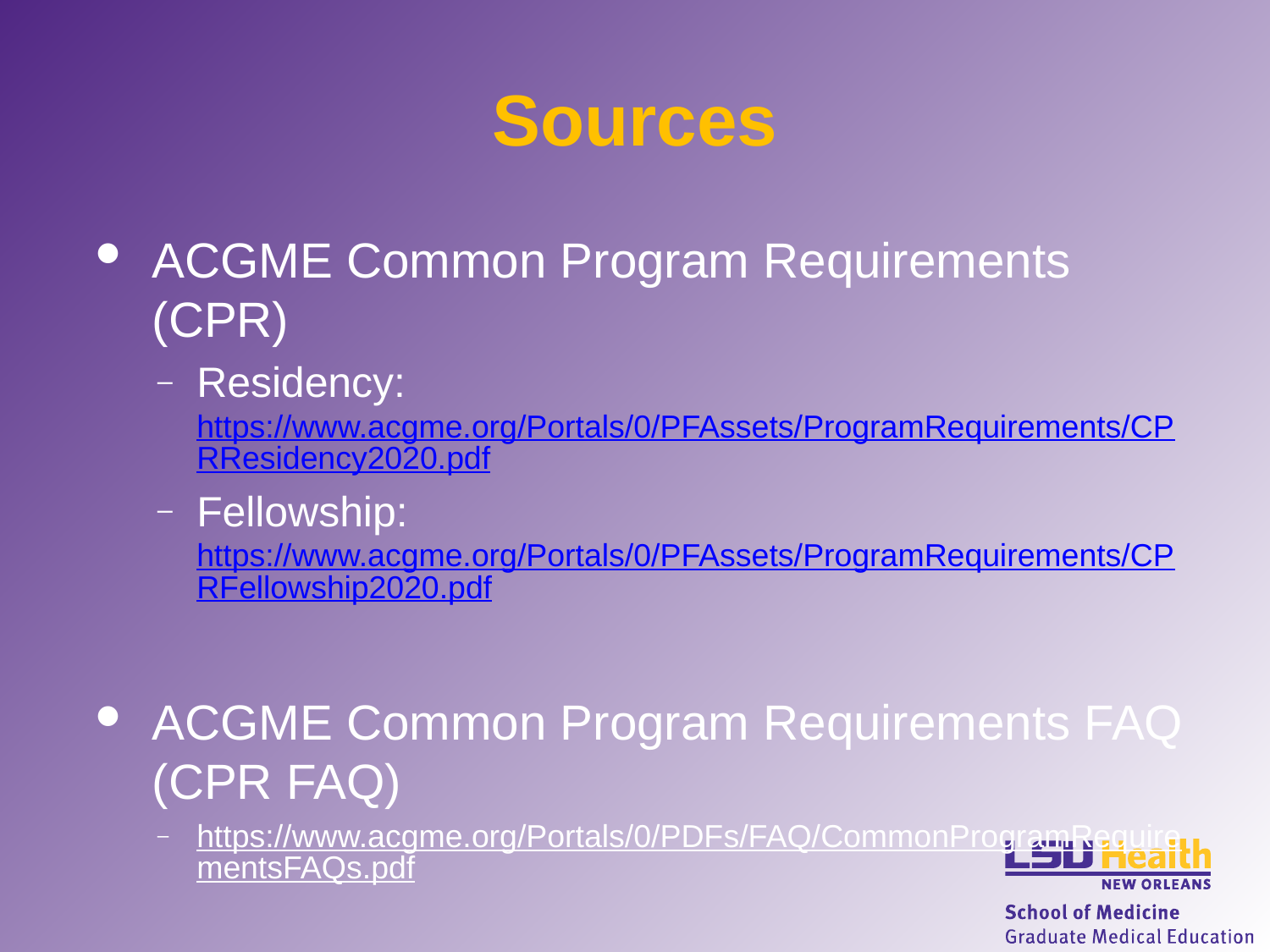

# Sources
ACGME Common Program Requirements (CPR)
Residency:
https://www.acgme.org/Portals/0/PFAssets/ProgramRequirements/CPRResidency2020.pdf
Fellowship:
https://www.acgme.org/Portals/0/PFAssets/ProgramRequirements/CPRFellowship2020.pdf
ACGME Common Program Requirements FAQ (CPR FAQ)
https://www.acgme.org/Portals/0/PDFs/FAQ/CommonProgramRequirementsFAQs.pdf